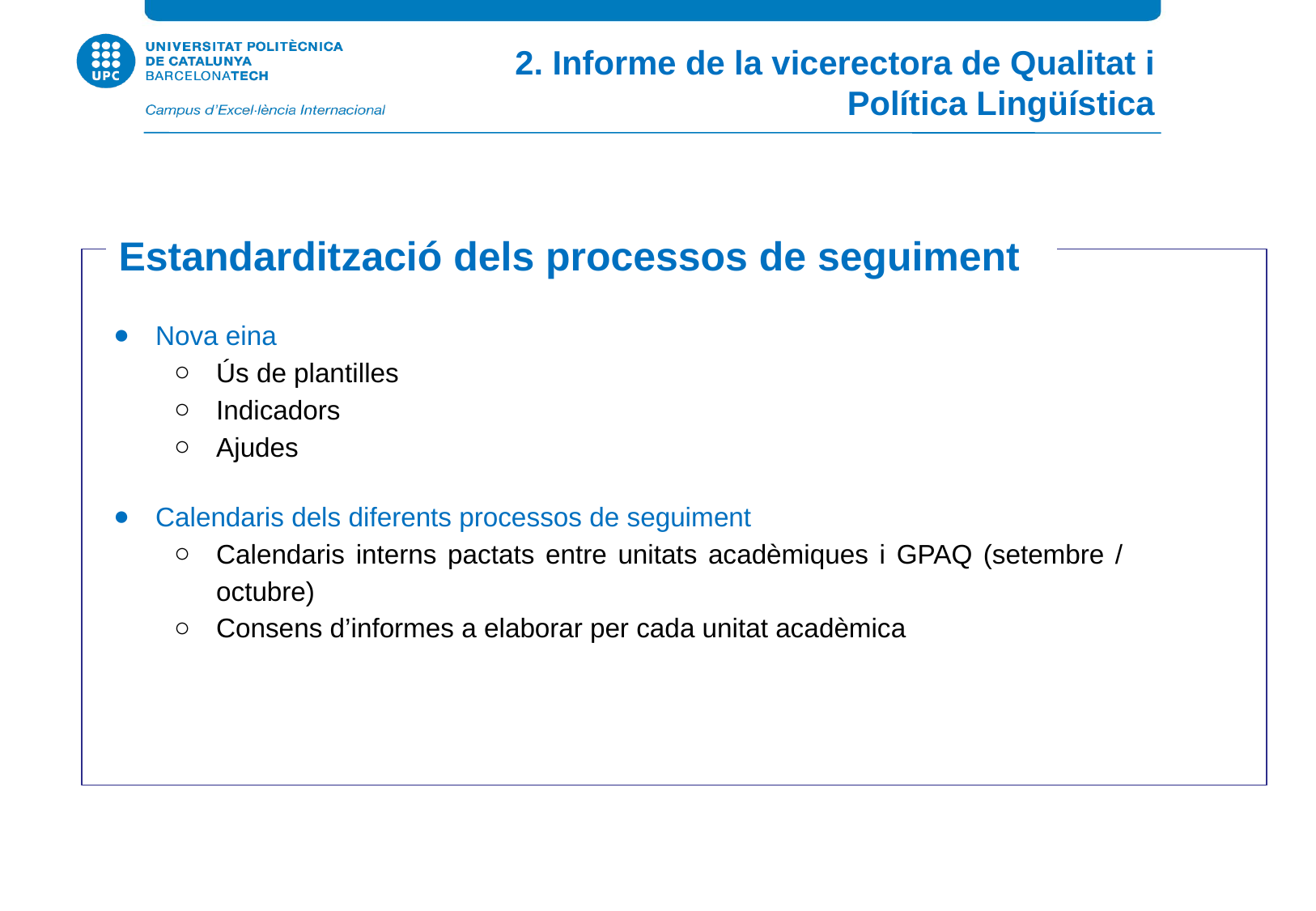

2. Informe de la vicerectora de Qualitat i Política Lingüística
Estandardització dels processos de seguiment

Nova eina
Ús de plantilles
Indicadors
Ajudes

Calendaris dels diferents processos de seguiment
Calendaris interns pactats entre unitats acadèmiques i GPAQ (setembre / octubre)
Consens d’informes a elaborar per cada unitat acadèmica